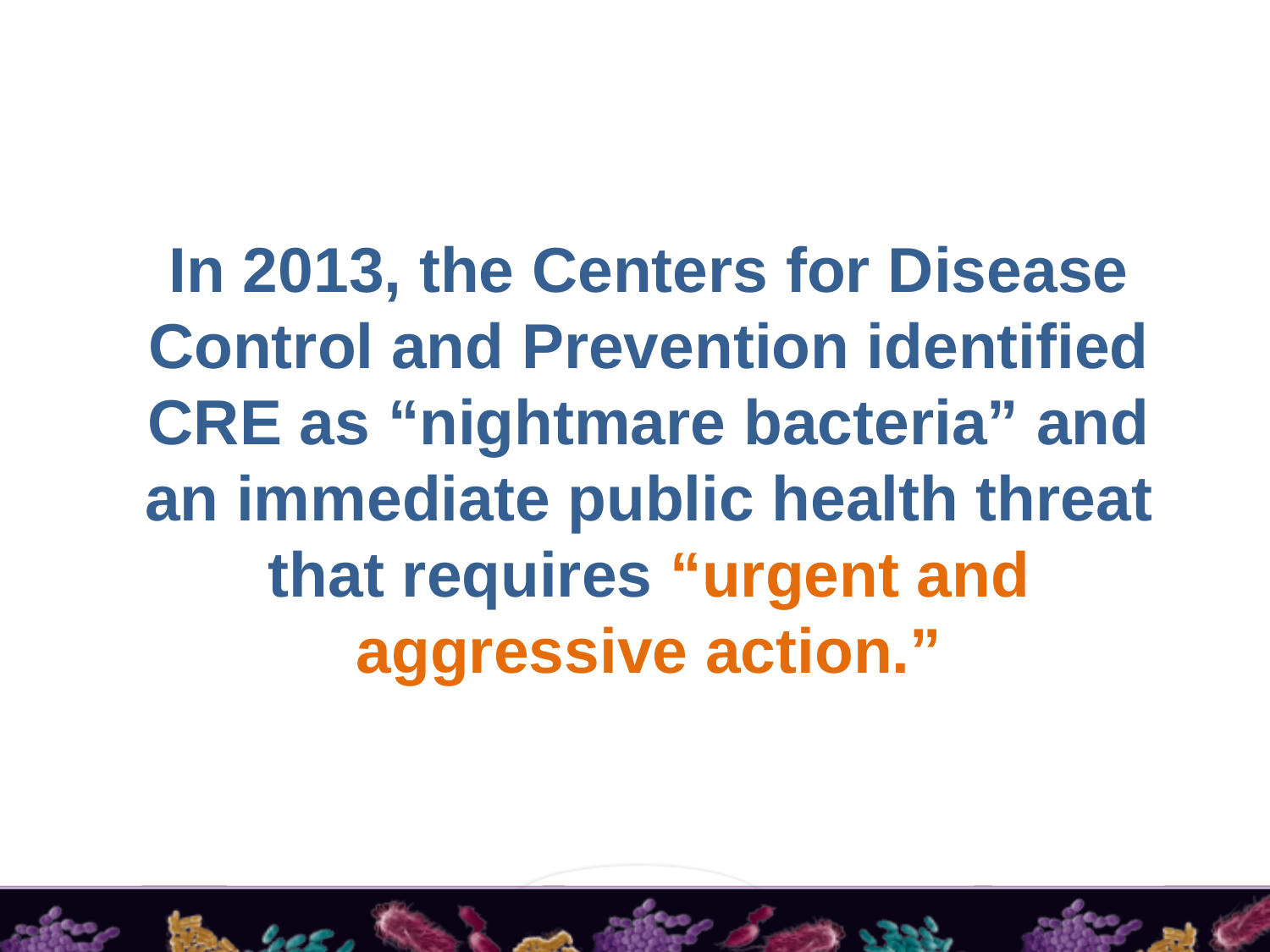

In 2013, the Centers for Disease Control and Prevention identified CRE as “nightmare bacteria” and an immediate public health threat that requires “urgent and aggressive action.”